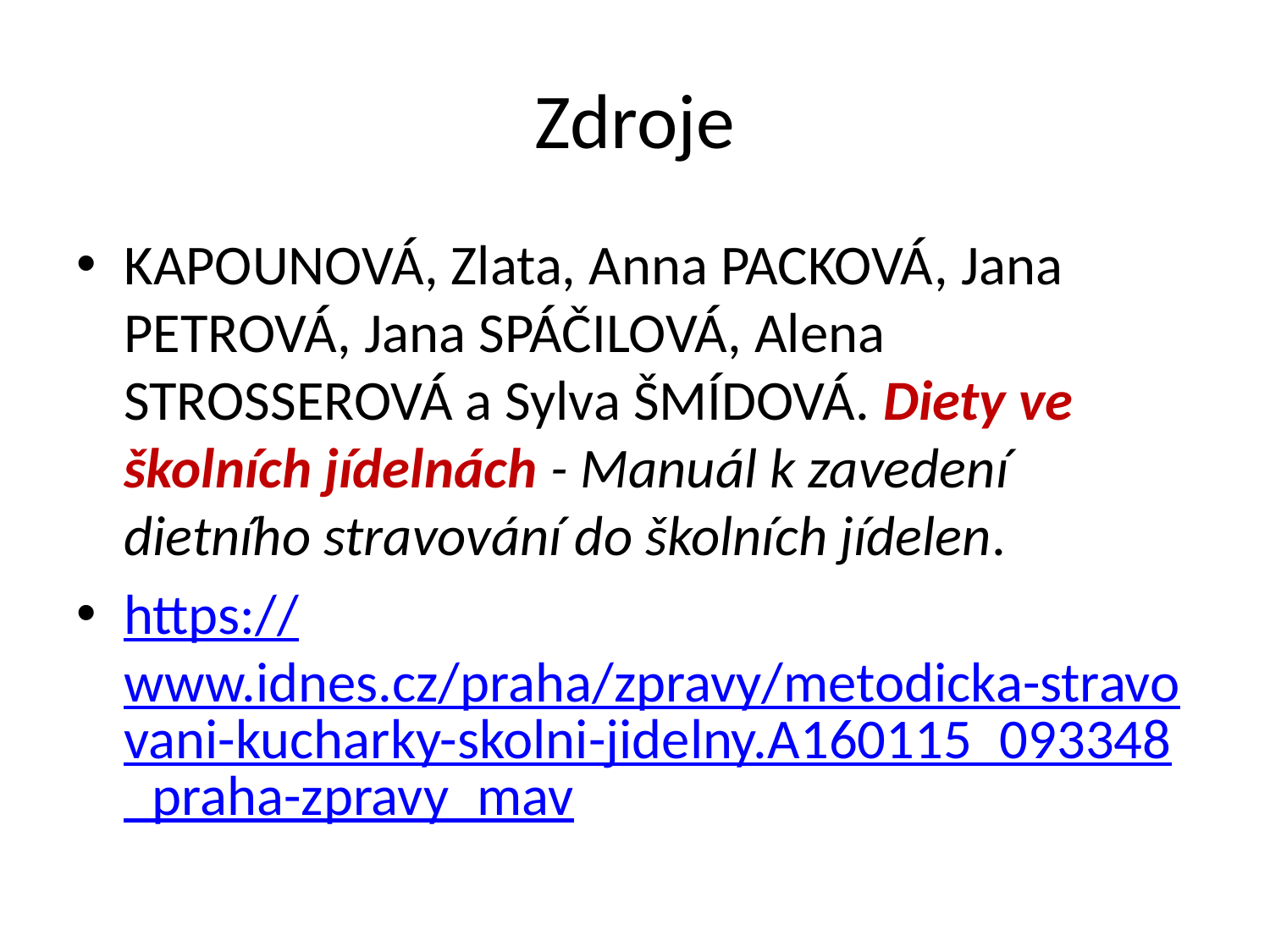

# Zdroje
KAPOUNOVÁ, Zlata, Anna PACKOVÁ, Jana PETROVÁ, Jana SPÁČILOVÁ, Alena STROSSEROVÁ a Sylva ŠMÍDOVÁ. Diety ve školních jídelnách - Manuál k zavedení dietního stravování do školních jídelen.
https://www.idnes.cz/praha/zpravy/metodicka-stravovani-kucharky-skolni-jidelny.A160115_093348_praha-zpravy_mav